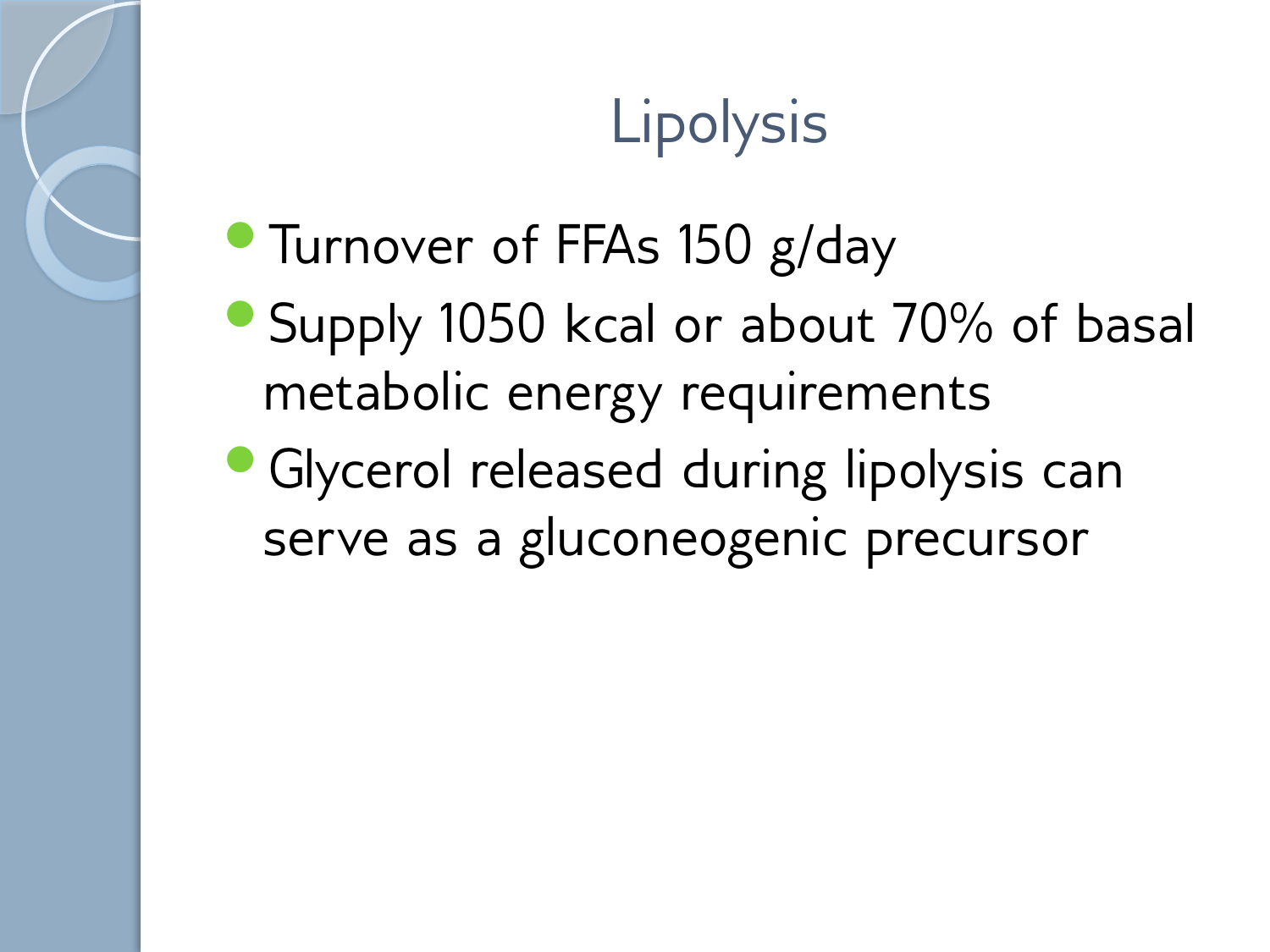

# Lipolysis
Turnover of FFAs 150 g/day
Supply 1050 kcal or about 70% of basal metabolic energy requirements
Glycerol released during lipolysis can serve as a gluconeogenic precursor